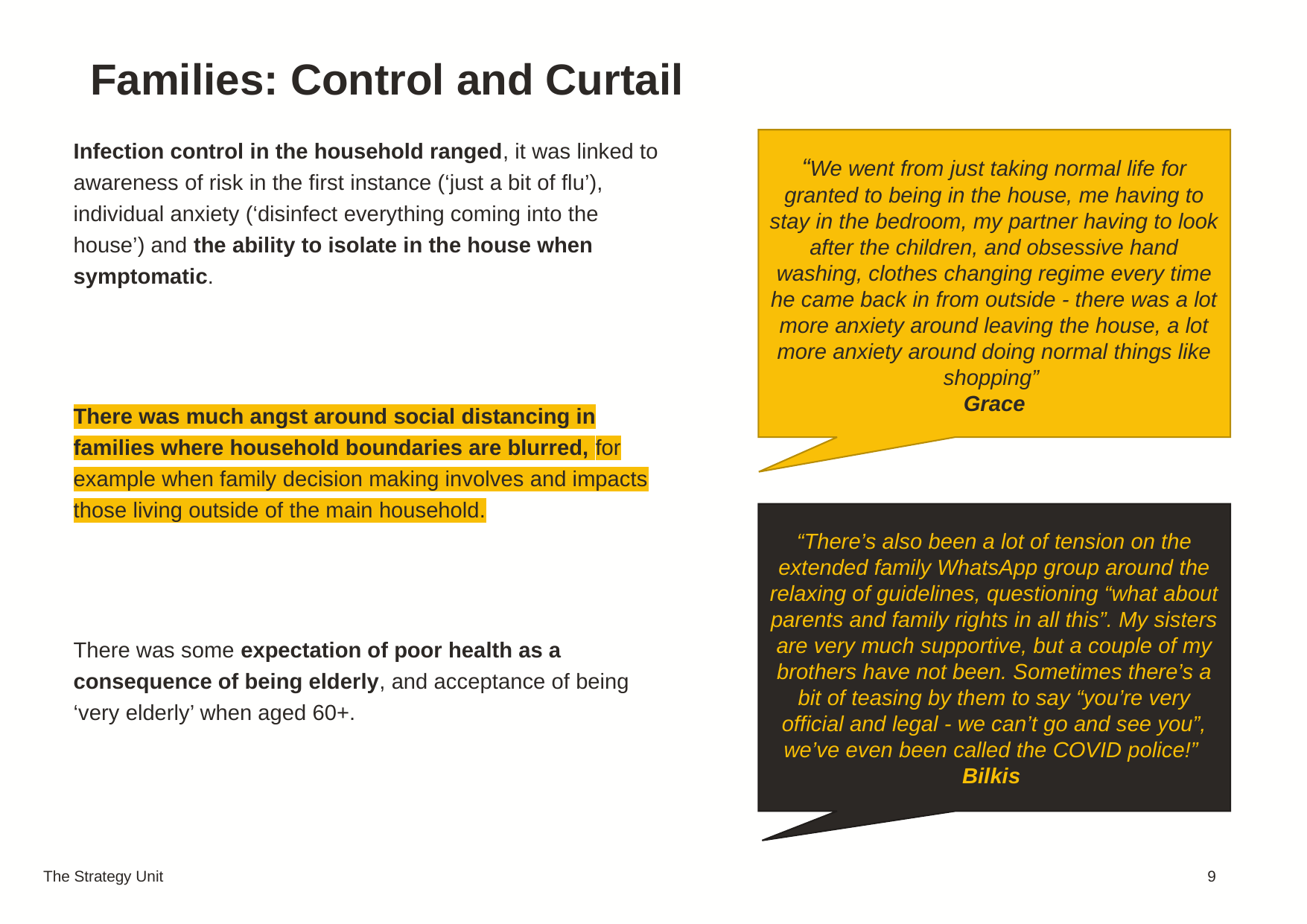

# Families: Control and Curtail
Infection control in the household ranged, it was linked to awareness of risk in the first instance (‘just a bit of flu’), individual anxiety (‘disinfect everything coming into the house’) and the ability to isolate in the house when symptomatic.

There was much angst around social distancing in families where household boundaries are blurred, for example when family decision making involves and impacts those living outside of the main household.

There was some expectation of poor health as a consequence of being elderly, and acceptance of being ‘very elderly’ when aged 60+.

“We went from just taking normal life for granted to being in the house, me having to stay in the bedroom, my partner having to look after the children, and obsessive hand washing, clothes changing regime every time he came back in from outside - there was a lot more anxiety around leaving the house, a lot more anxiety around doing normal things like shopping”
Grace
“There’s also been a lot of tension on the extended family WhatsApp group around the relaxing of guidelines, questioning “what about parents and family rights in all this”. My sisters are very much supportive, but a couple of my brothers have not been. Sometimes there’s a bit of teasing by them to say “you’re very official and legal - we can’t go and see you”, we’ve even been called the COVID police!”
Bilkis
The Strategy Unit
9